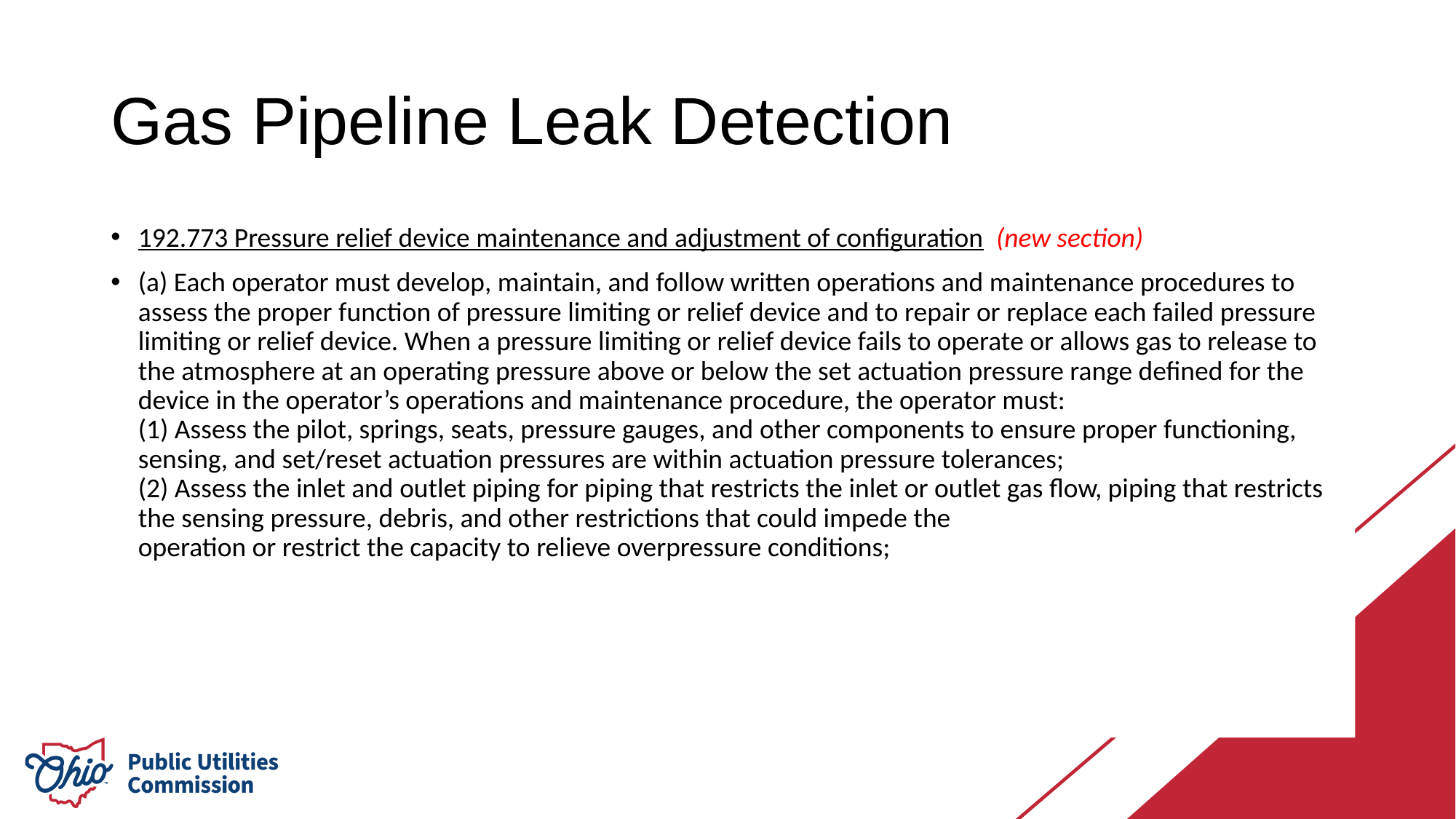

# Gas Pipeline Leak Detection
192.773 Pressure relief device maintenance and adjustment of configuration  (new section)
(a) Each operator must develop, maintain, and follow written operations and maintenance procedures to assess the proper function of pressure limiting or relief device and to repair or replace each failed pressure limiting or relief device. When a pressure limiting or relief device fails to operate or allows gas to release to the atmosphere at an operating pressure above or below the set actuation pressure range defined for the device in the operator’s operations and maintenance procedure, the operator must:
(1) Assess the pilot, springs, seats, pressure gauges, and other components to ensure proper functioning, sensing, and set/reset actuation pressures are within actuation pressure tolerances;
(2) Assess the inlet and outlet piping for piping that restricts the inlet or outlet gas flow, piping that restricts the sensing pressure, debris, and other restrictions that could impede the
operation or restrict the capacity to relieve overpressure conditions;